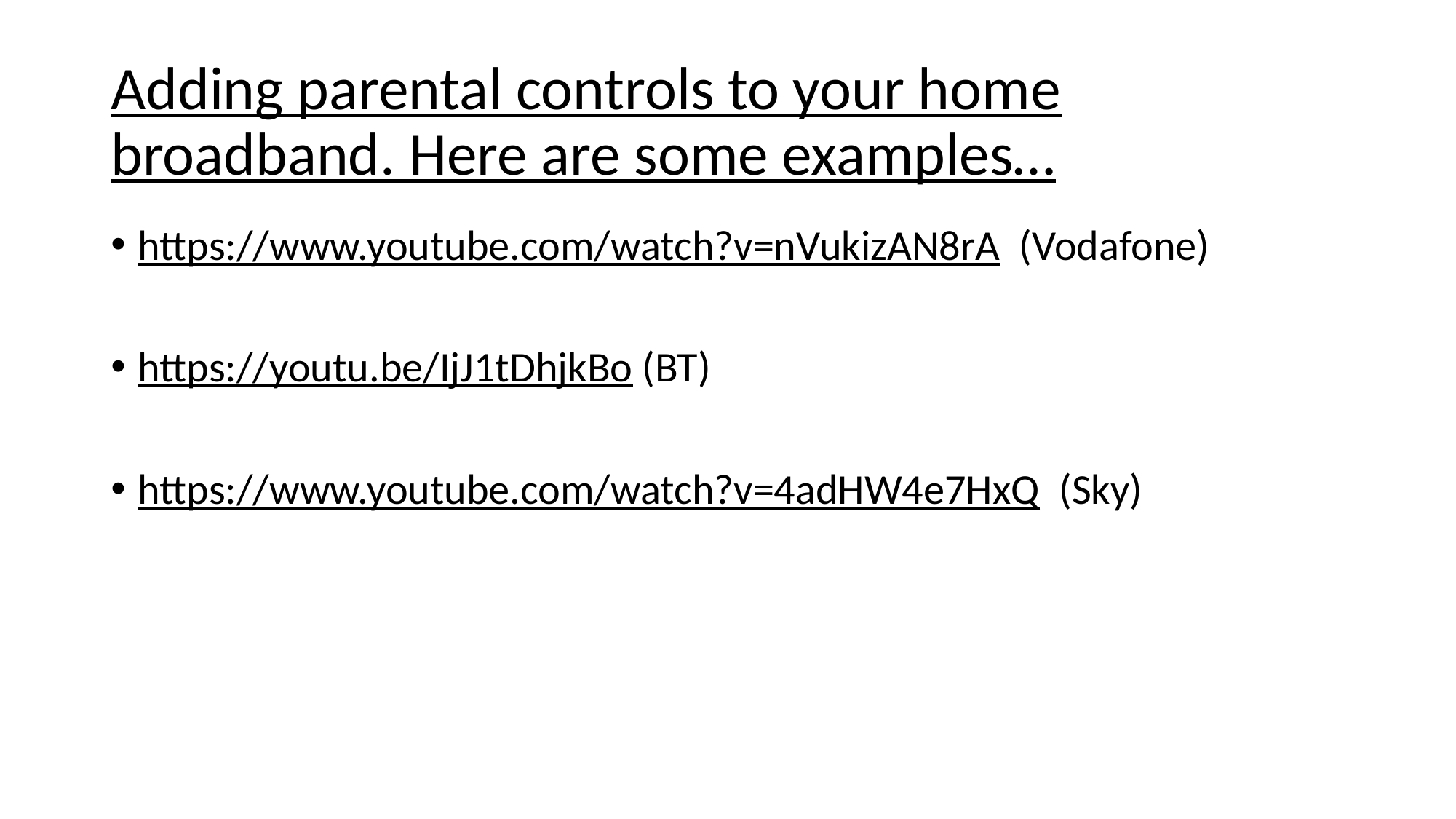

# Adding parental controls to your home broadband. Here are some examples…
https://www.youtube.com/watch?v=nVukizAN8rA  (Vodafone)

https://youtu.be/IjJ1tDhjkBo (BT)

https://www.youtube.com/watch?v=4adHW4e7HxQ  (Sky)